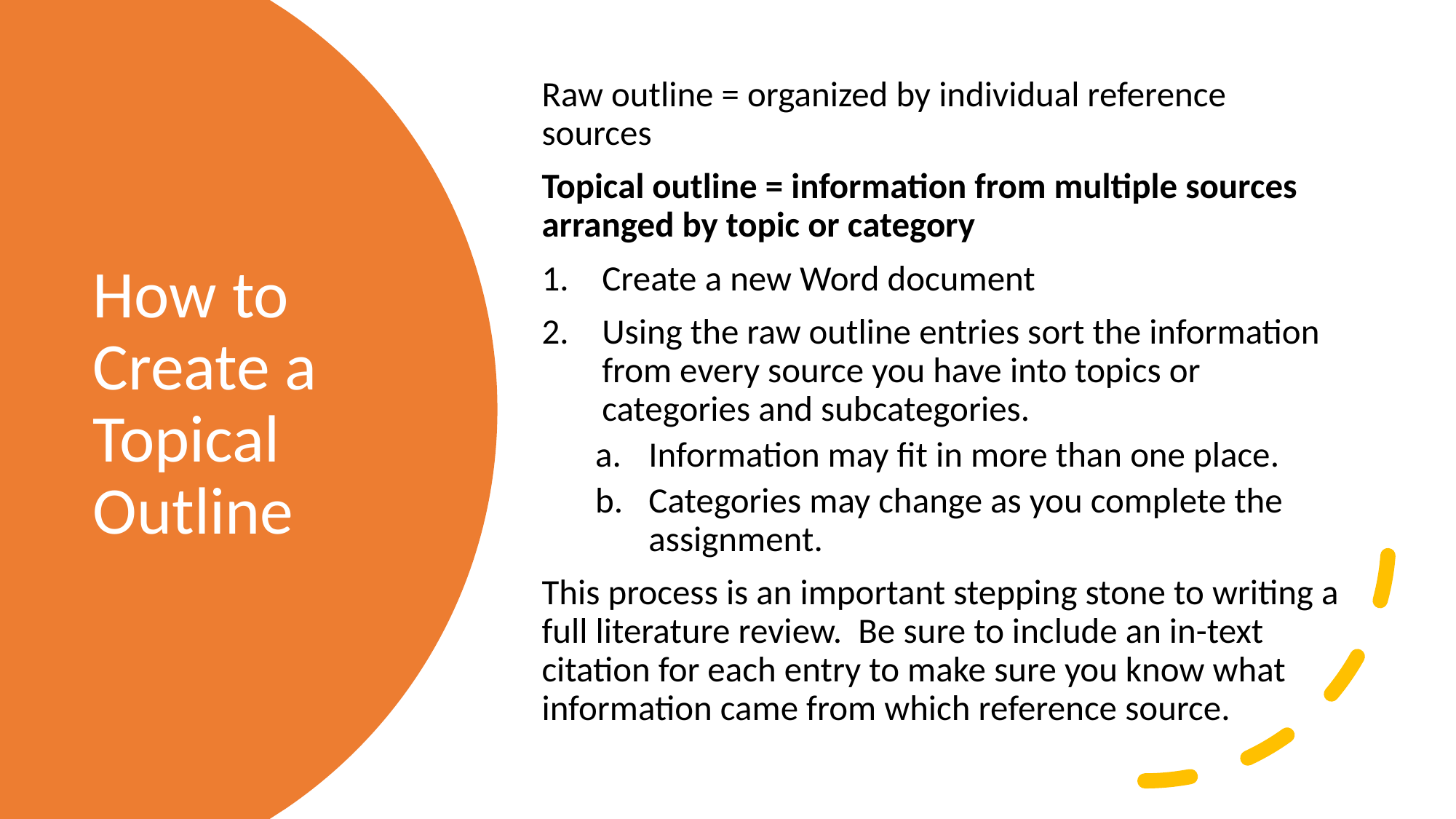

Raw outline = organized by individual reference sources
Topical outline = information from multiple sources arranged by topic or category
Create a new Word document
Using the raw outline entries sort the information from every source you have into topics or categories and subcategories.
Information may fit in more than one place.
Categories may change as you complete the assignment.
This process is an important stepping stone to writing a full literature review.  Be sure to include an in-text citation for each entry to make sure you know what information came from which reference source.

# How to Create a Topical Outline